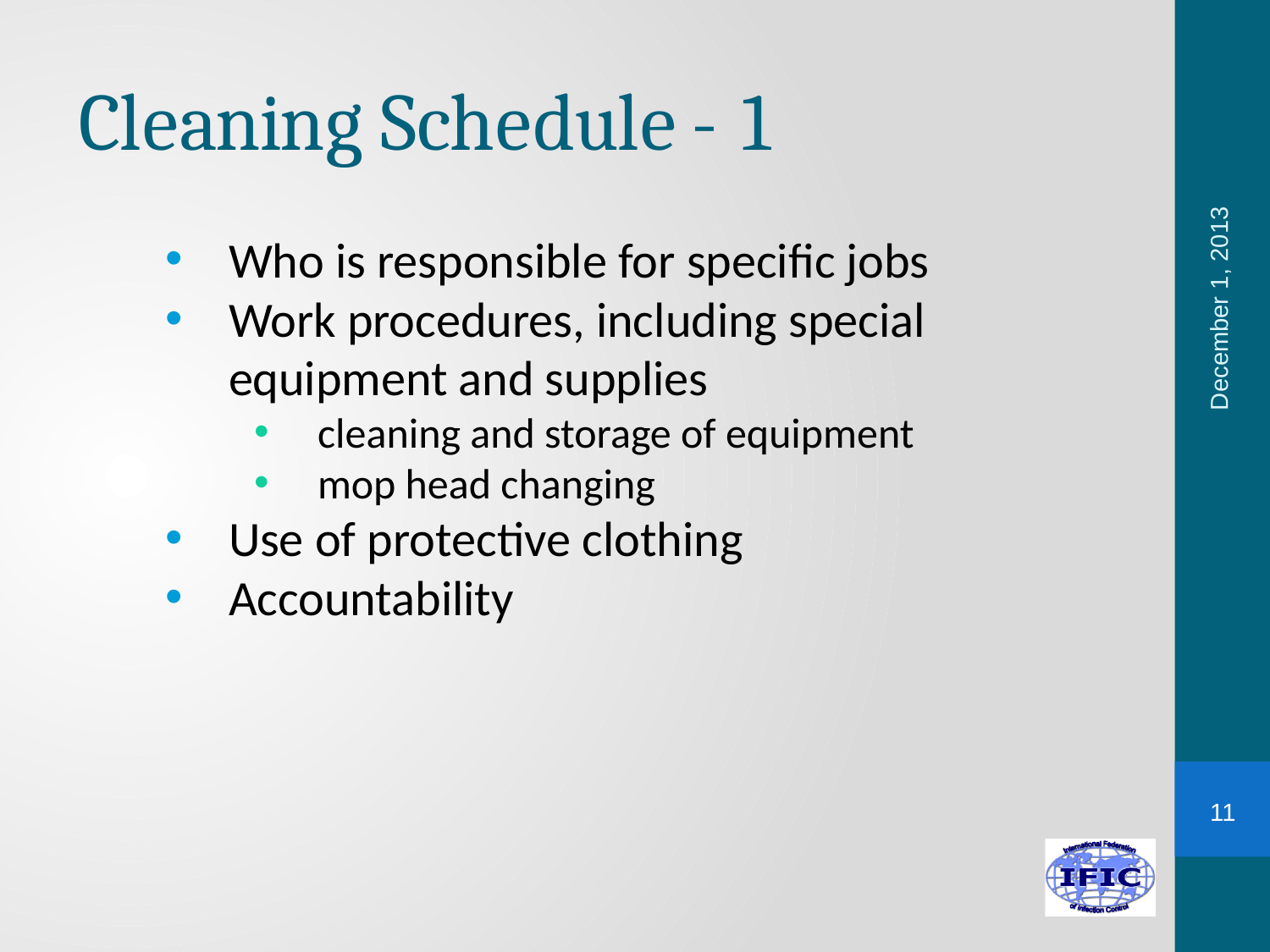

# Cleaning Schedule - 1
Who is responsible for specific jobs
Work procedures, including special equipment and supplies
cleaning and storage of equipment
mop head changing
Use of protective clothing
Accountability
December 1, 2013
11